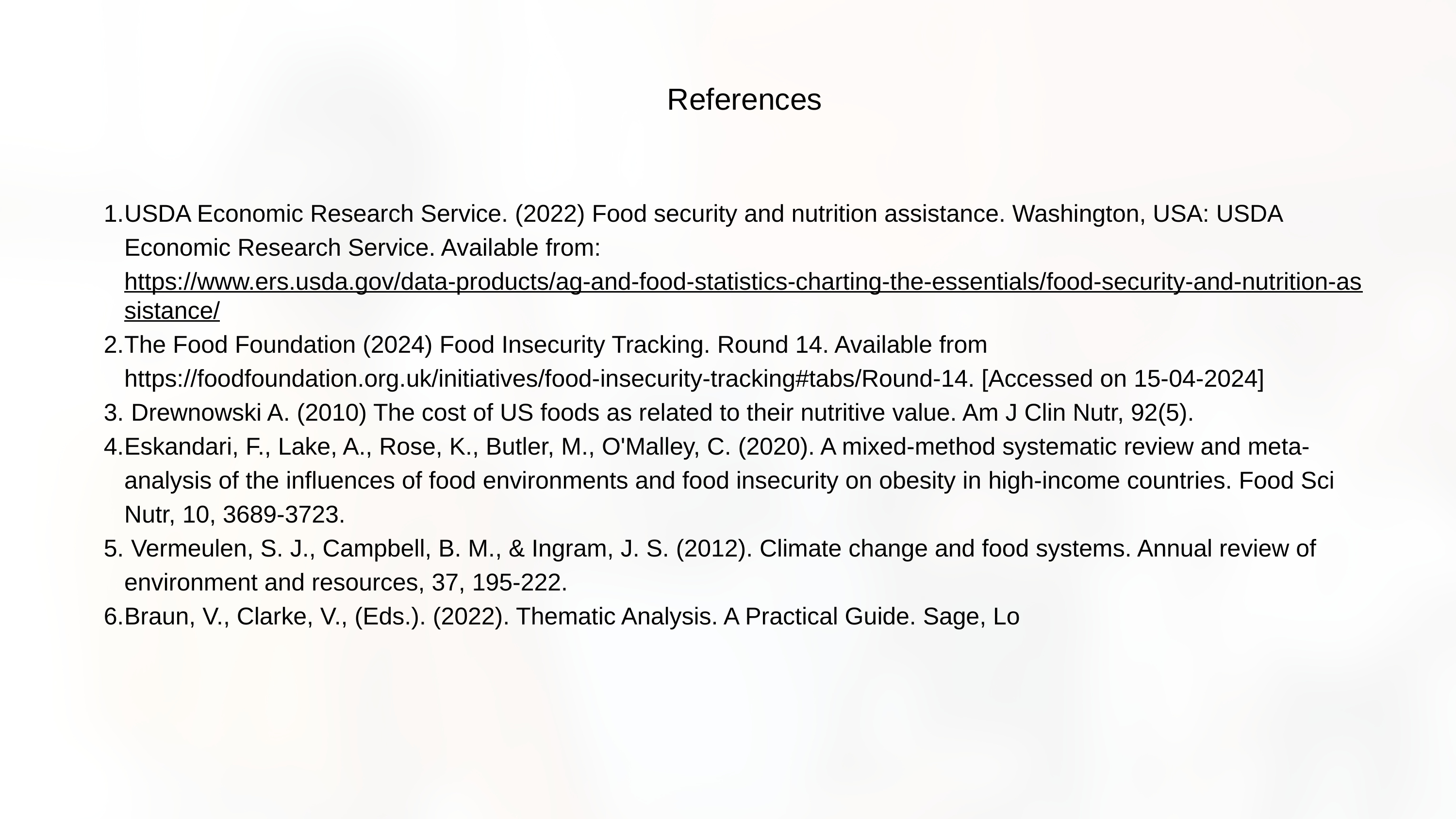

References

USDA Economic Research Service. (2022) Food security and nutrition assistance. Washington, USA: USDA Economic Research Service. Available from: https://www.ers.usda.gov/data-products/ag-and-food-statistics-charting-the-essentials/food-security-and-nutrition-assistance/
The Food Foundation (2024) Food Insecurity Tracking. Round 14. Available from https://foodfoundation.org.uk/initiatives/food-insecurity-tracking#tabs/Round-14. [Accessed on 15-04-2024]
 Drewnowski A. (2010) The cost of US foods as related to their nutritive value. Am J Clin Nutr, 92(5).
Eskandari, F., Lake, A., Rose, K., Butler, M., O'Malley, C. (2020). A mixed-method systematic review and meta-analysis of the influences of food environments and food insecurity on obesity in high-income countries. Food Sci Nutr, 10, 3689-3723.
 Vermeulen, S. J., Campbell, B. M., & Ingram, J. S. (2012). Climate change and food systems. Annual review of environment and resources, 37, 195-222.
Braun, V., Clarke, V., (Eds.). (2022). Thematic Analysis. A Practical Guide. Sage, Lo